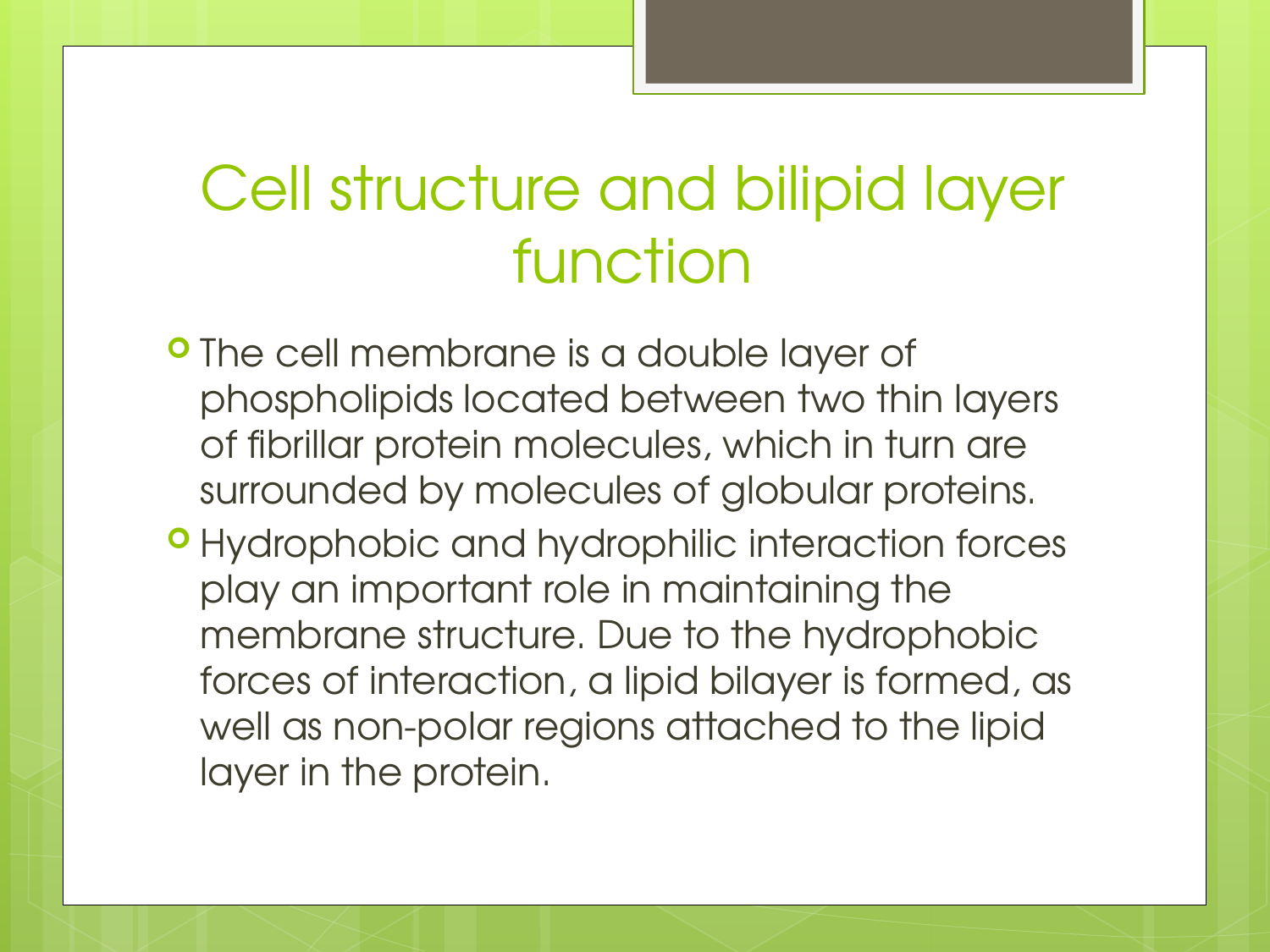

# Cell structure and bilipid layer function
The cell membrane is a double layer of phospholipids located between two thin layers of fibrillar protein molecules, which in turn are surrounded by molecules of globular proteins.
Hydrophobic and hydrophilic interaction forces play an important role in maintaining the membrane structure. Due to the hydrophobic forces of interaction, a lipid bilayer is formed, as well as non-polar regions attached to the lipid layer in the protein.